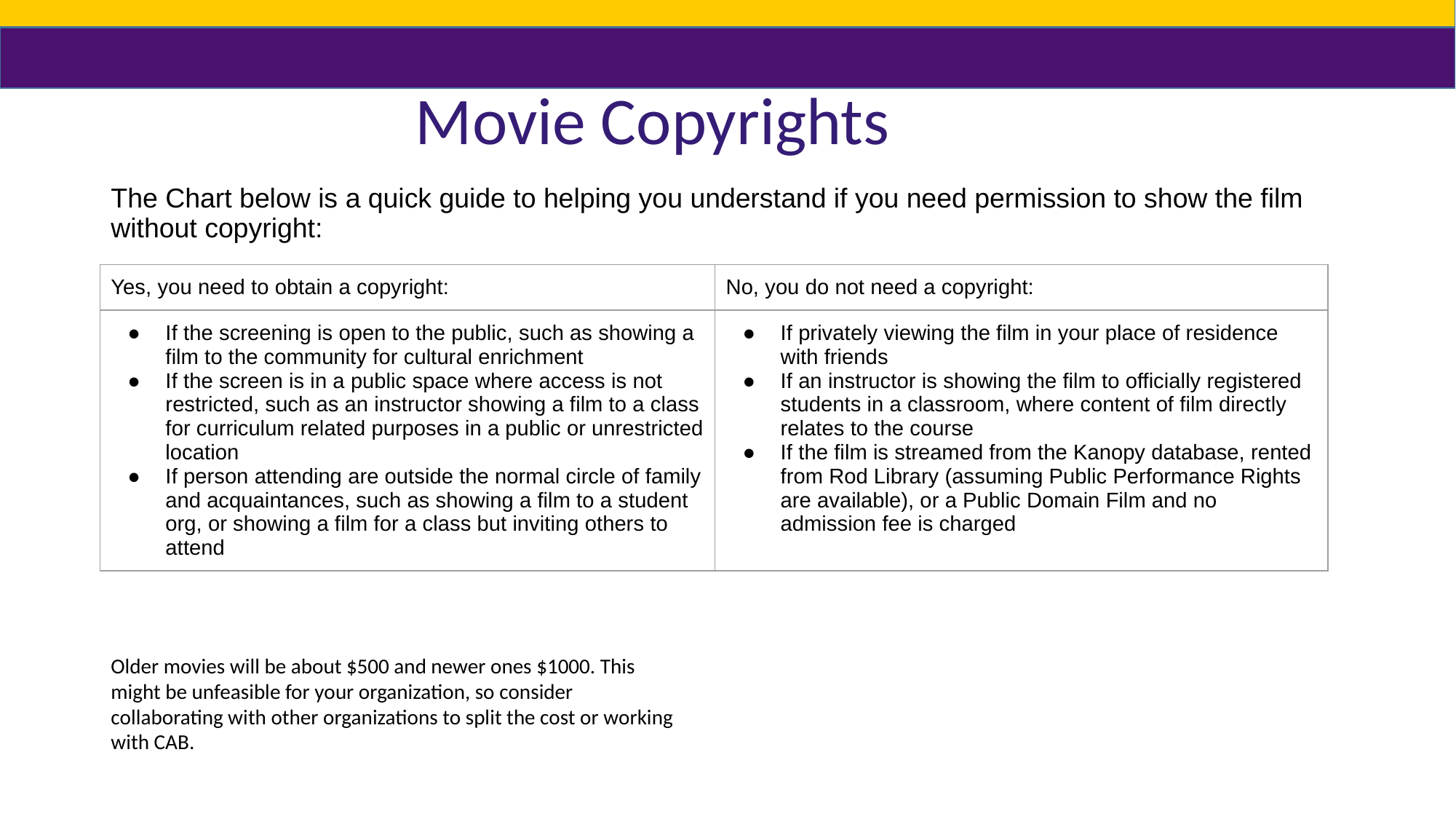

# Movie Copyrights
The Chart below is a quick guide to helping you understand if you need permission to show the film without copyright:
| Yes, you need to obtain a copyright: | No, you do not need a copyright: |
| --- | --- |
| If the screening is open to the public, such as showing a film to the community for cultural enrichment If the screen is in a public space where access is not restricted, such as an instructor showing a film to a class for curriculum related purposes in a public or unrestricted location If person attending are outside the normal circle of family and acquaintances, such as showing a film to a student org, or showing a film for a class but inviting others to attend | If privately viewing the film in your place of residence with friends If an instructor is showing the film to officially registered students in a classroom, where content of film directly relates to the course If the film is streamed from the Kanopy database, rented from Rod Library (assuming Public Performance Rights are available), or a Public Domain Film and no admission fee is charged |
Older movies will be about $500 and newer ones $1000. This might be unfeasible for your organization, so consider collaborating with other organizations to split the cost or working with CAB.